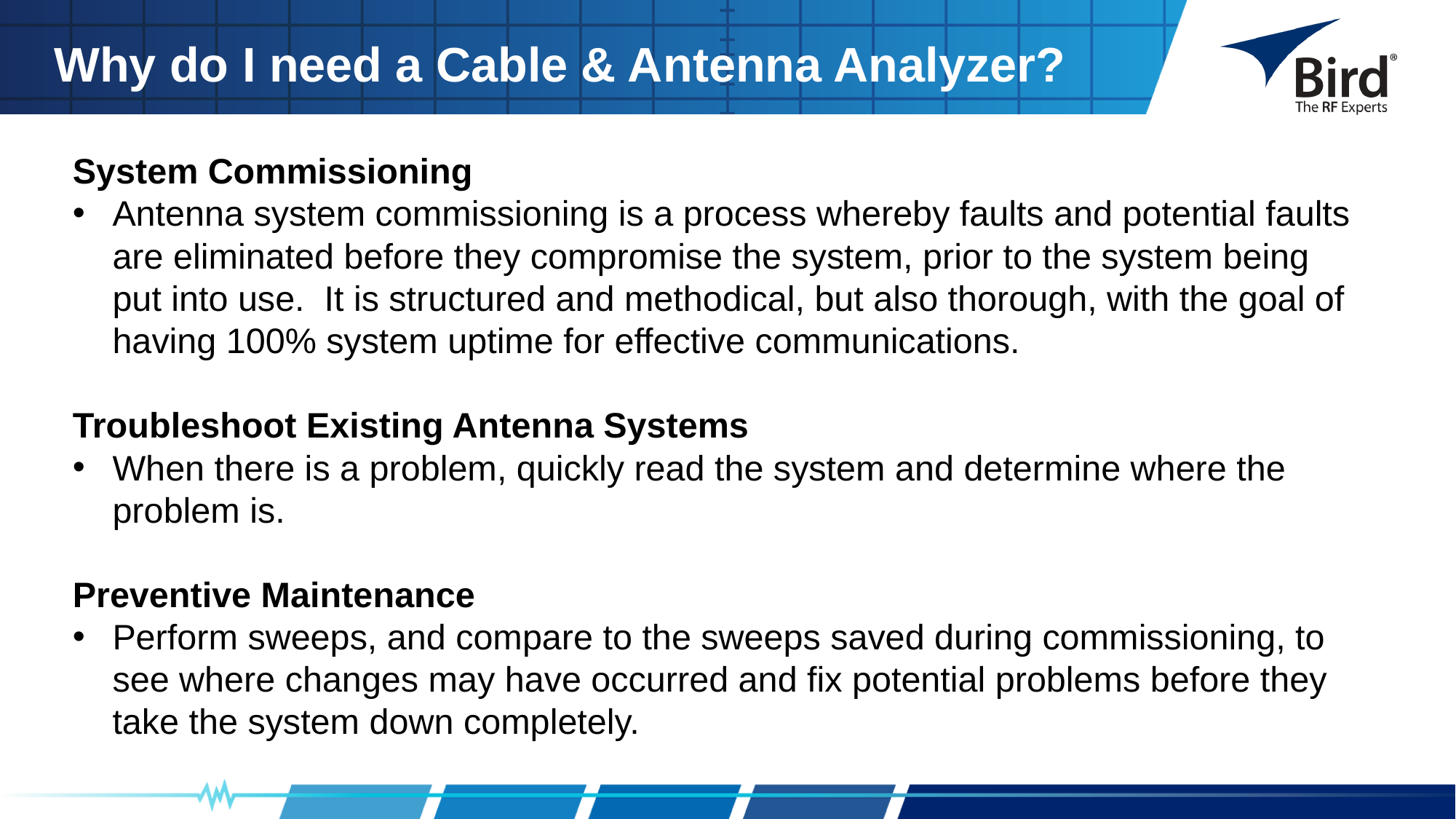

Why do I need a Cable & Antenna Analyzer?
System Commissioning
Antenna system commissioning is a process whereby faults and potential faults are eliminated before they compromise the system, prior to the system being put into use.  It is structured and methodical, but also thorough, with the goal of having 100% system uptime for effective communications.

Troubleshoot Existing Antenna Systems
When there is a problem, quickly read the system and determine where the problem is.

Preventive Maintenance
Perform sweeps, and compare to the sweeps saved during commissioning, to see where changes may have occurred and fix potential problems before they take the system down completely.